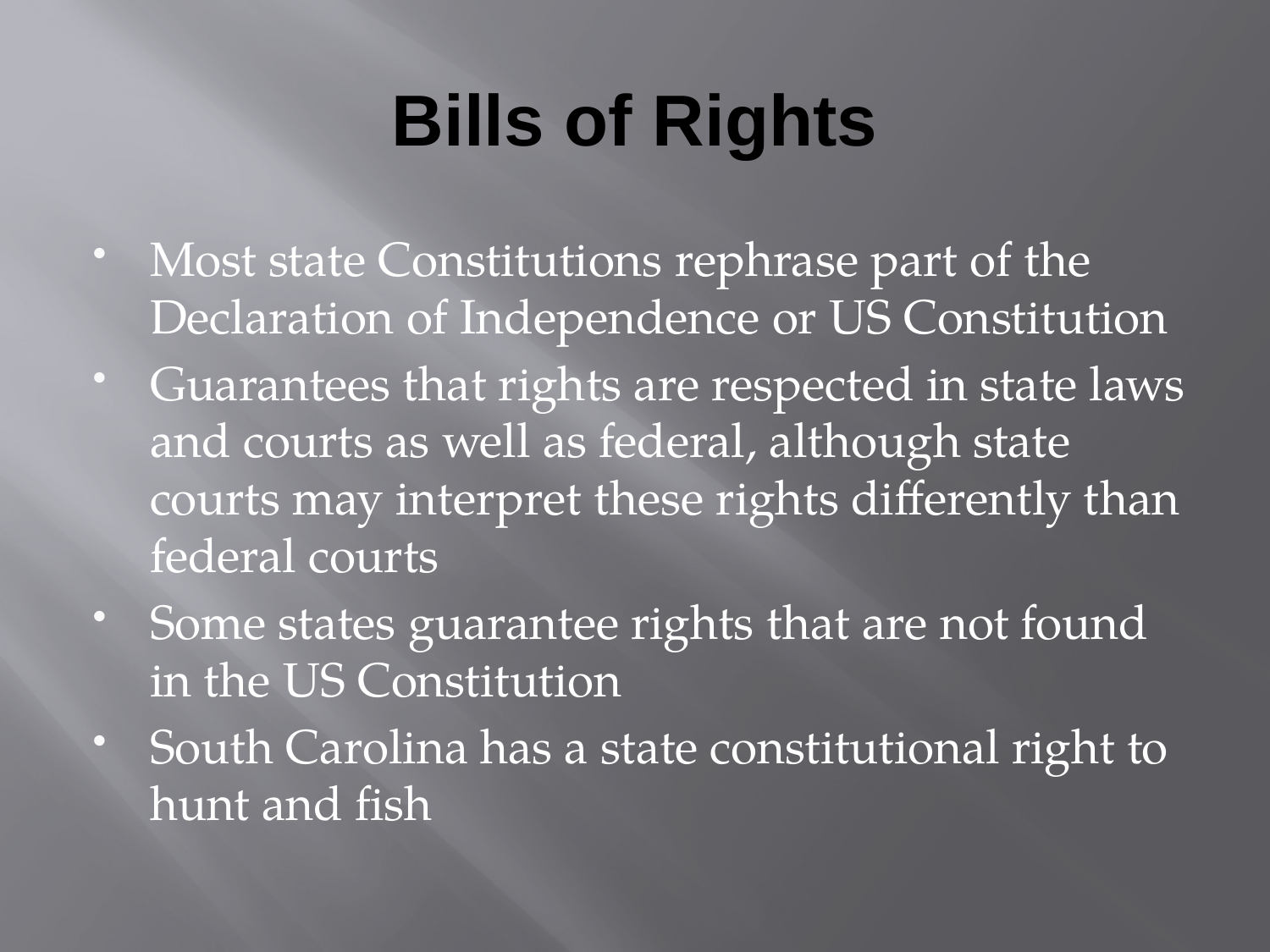

# Bills of Rights
Most state Constitutions rephrase part of the Declaration of Independence or US Constitution
Guarantees that rights are respected in state laws and courts as well as federal, although state courts may interpret these rights differently than federal courts
Some states guarantee rights that are not found in the US Constitution
South Carolina has a state constitutional right to hunt and fish